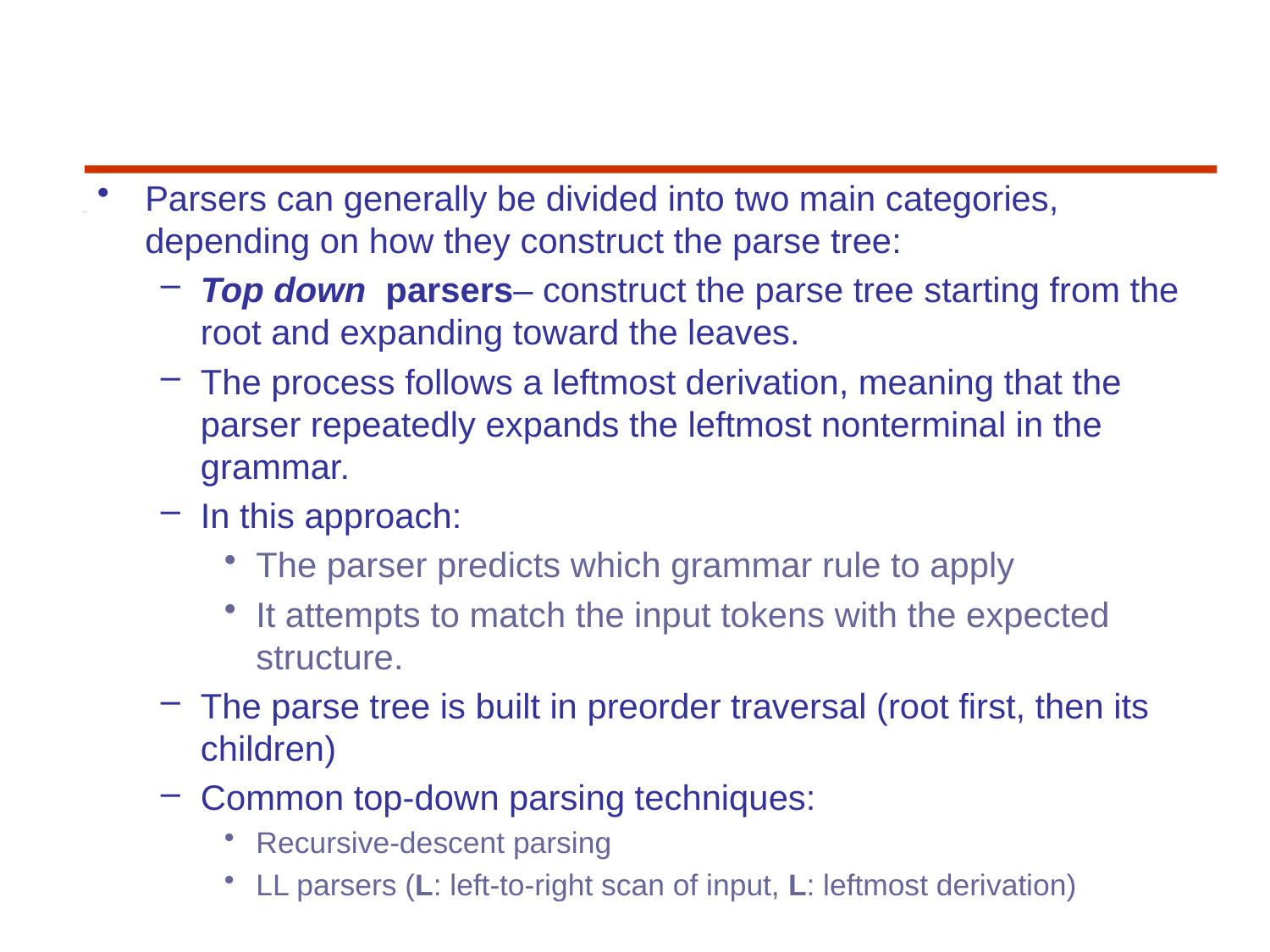

Parsers can generally be divided into two main categories, depending on how they construct the parse tree:
Top down  parsers– construct the parse tree starting from the root and expanding toward the leaves.
The process follows a leftmost derivation, meaning that the parser repeatedly expands the leftmost nonterminal in the grammar.
In this approach:
The parser predicts which grammar rule to apply
It attempts to match the input tokens with the expected structure.
The parse tree is built in preorder traversal (root first, then its children)
Common top-down parsing techniques:
Recursive-descent parsing
LL parsers (L: left-to-right scan of input, L: leftmost derivation)